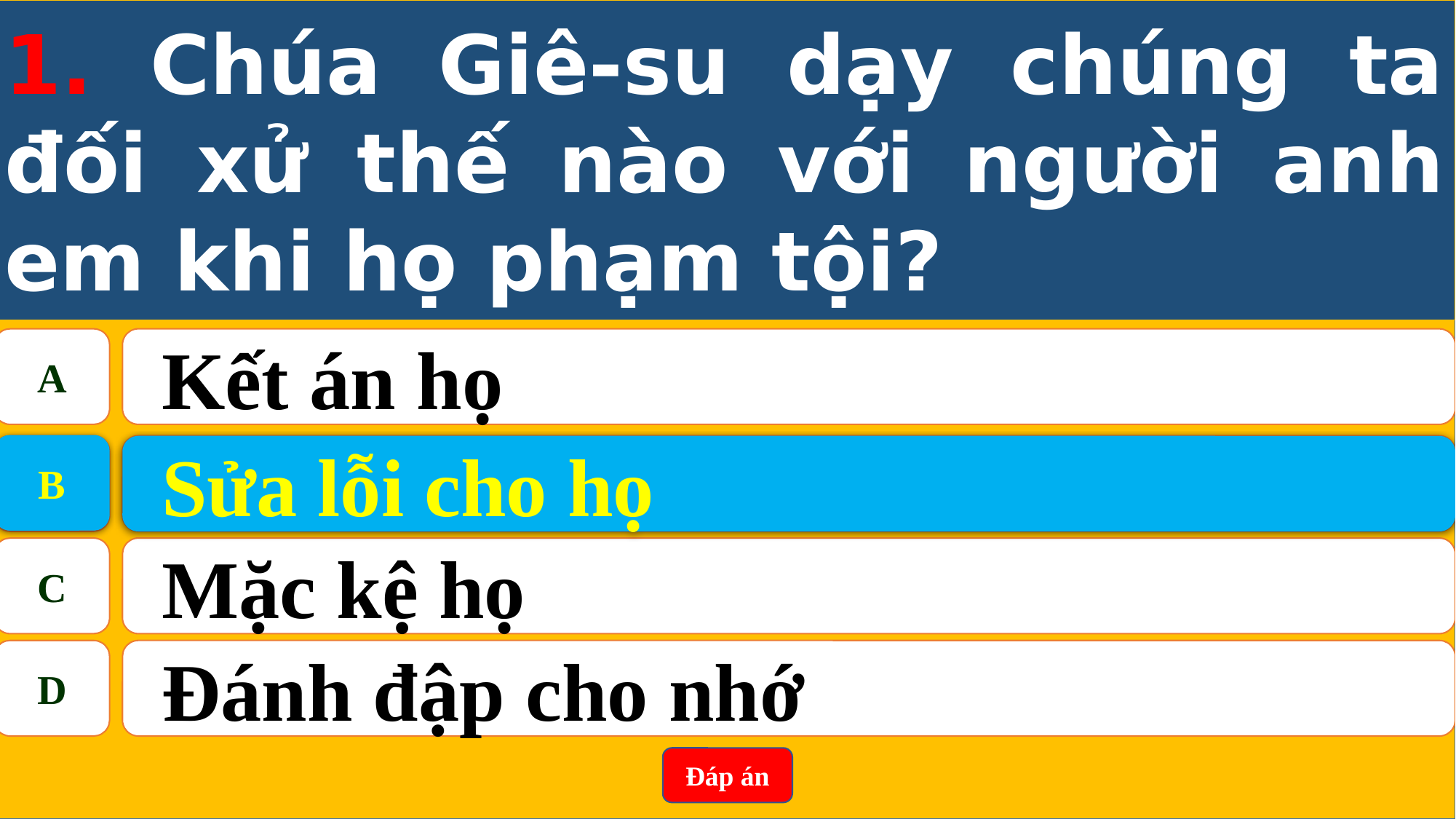

1. Chúa Giê-su dạy chúng ta đối xử thế nào với người anh em khi họ phạm tội?
A
Kết án họ
B
Sửa lỗi cho họ
B
Sửa lỗi cho họ
C
Mặc kệ họ
D
Đánh đập cho nhớ
Đáp án